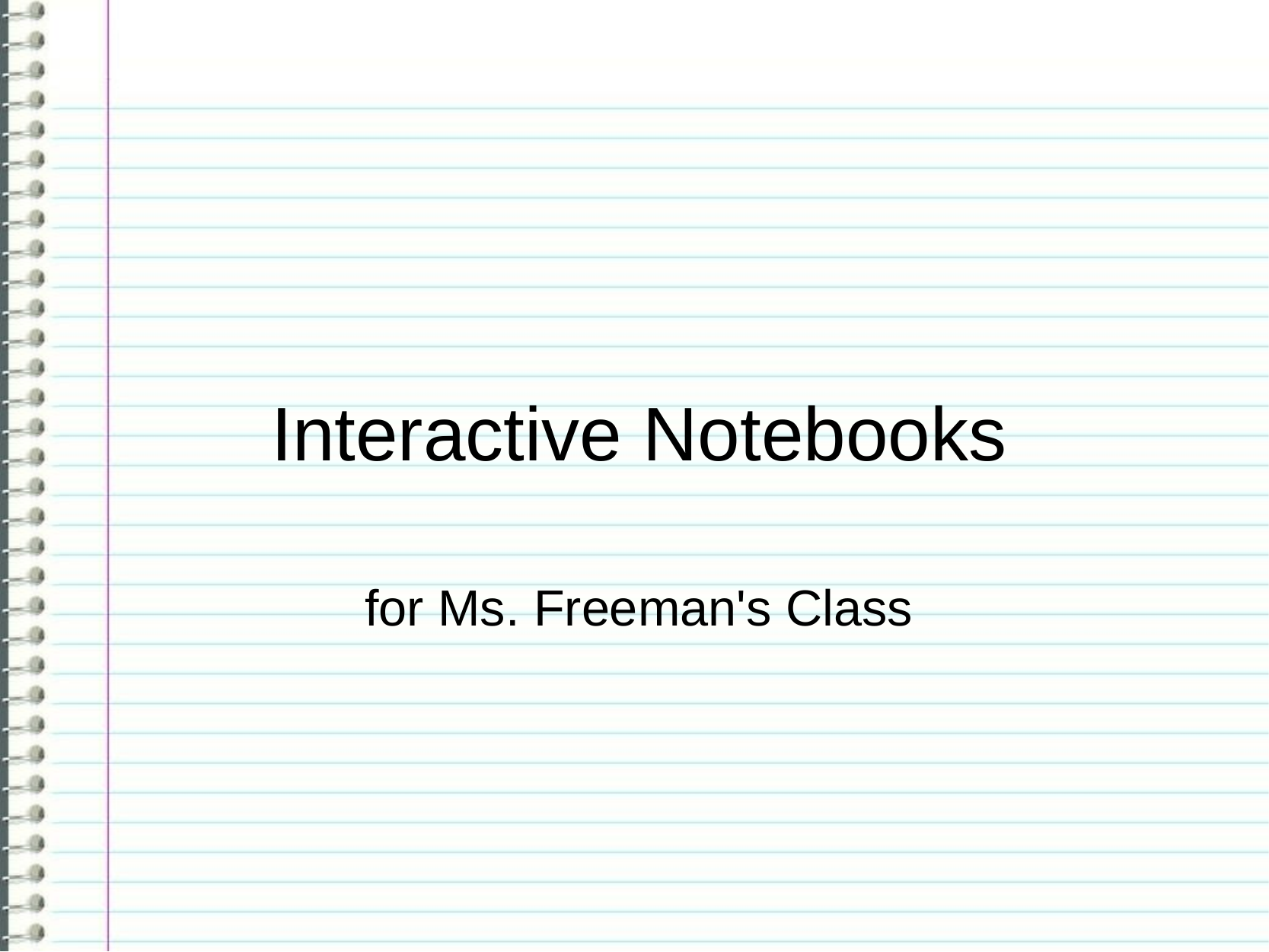

# Interactive Notebooks
for Ms. Freeman's Class